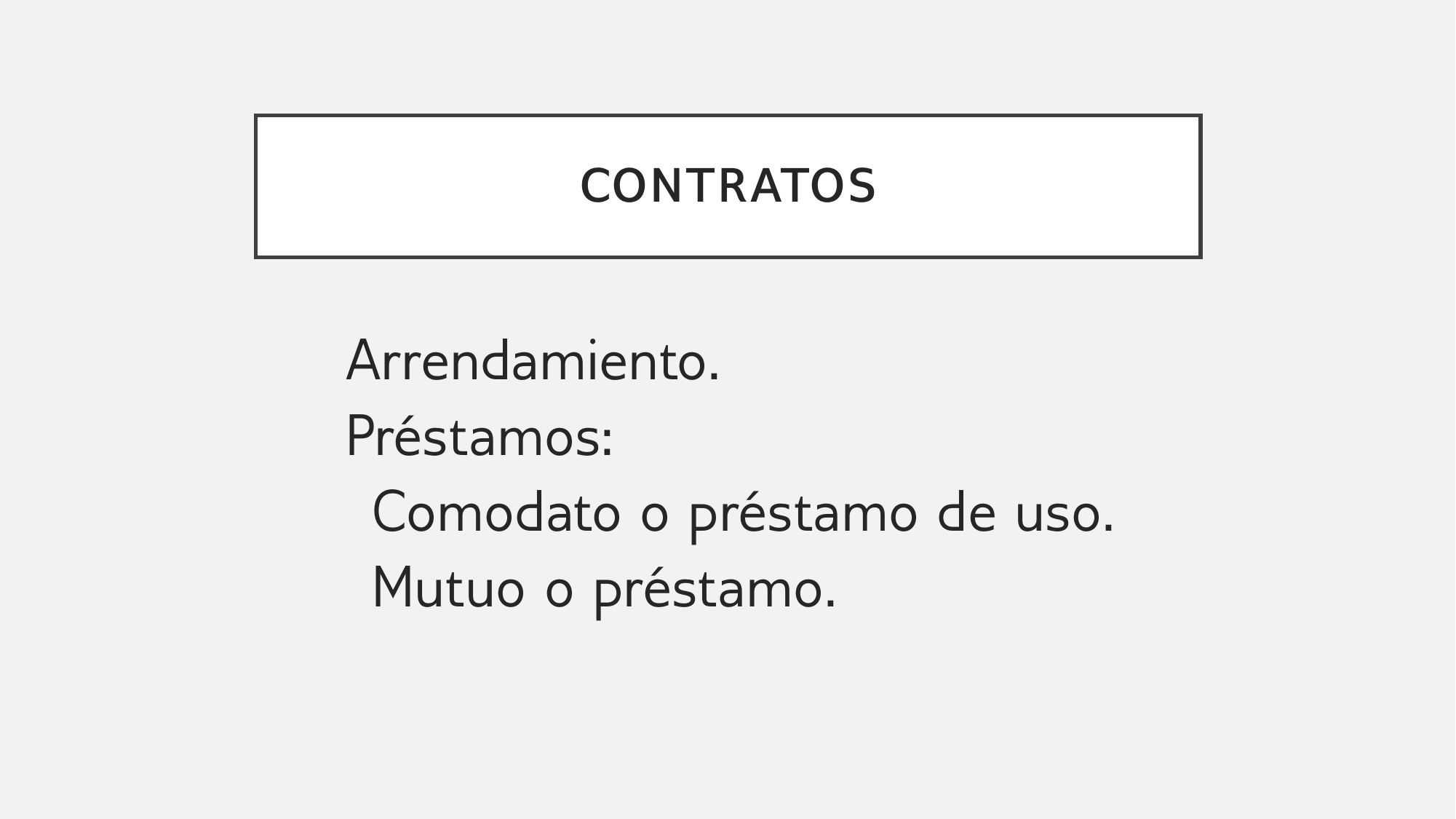

# CONTRATOS
Arrendamiento.
Préstamos:
		Comodato o préstamo de uso.
		Mutuo o préstamo.